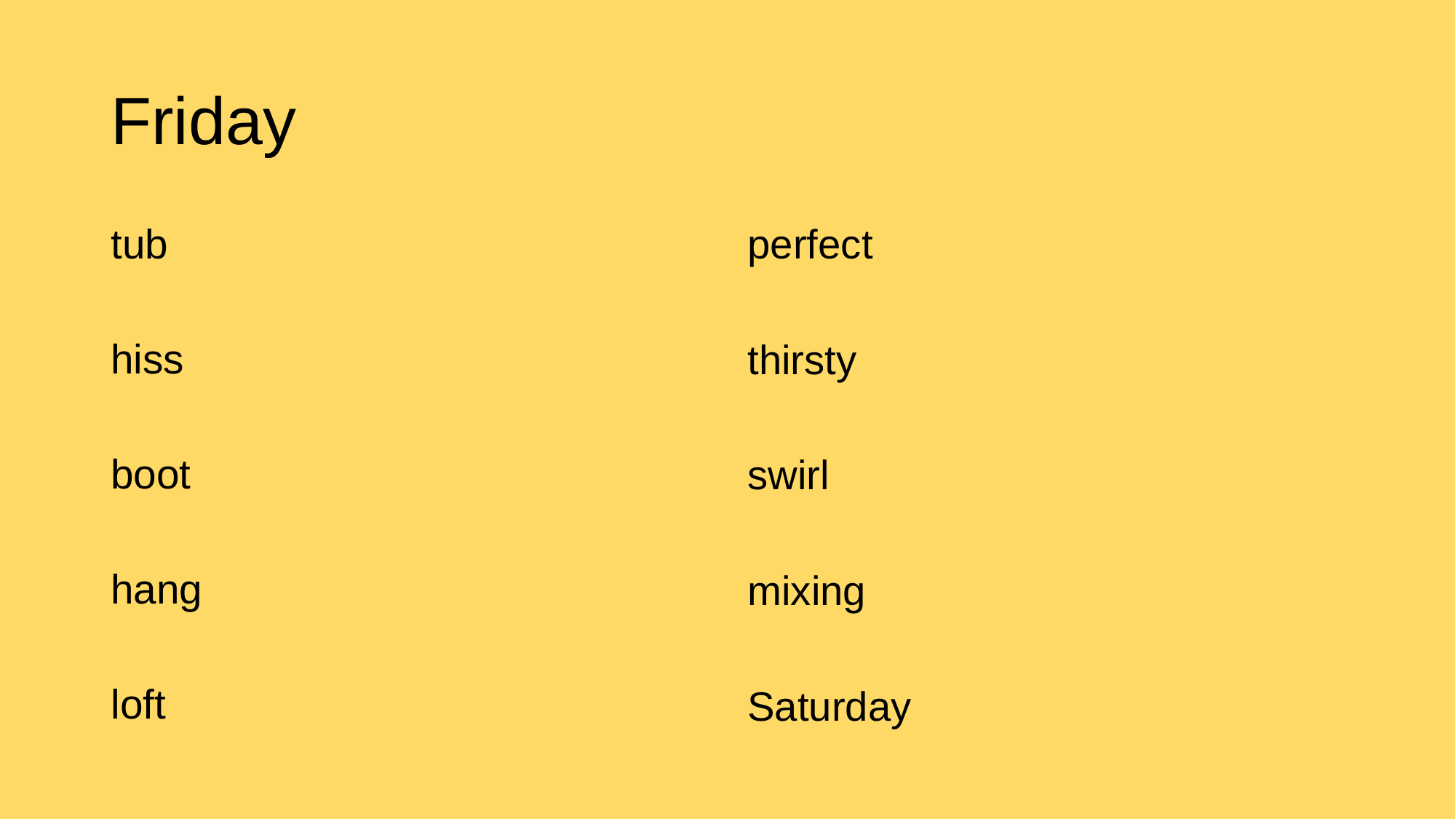

# Friday
tub

hiss

boot

hang

loft
perfect

thirsty

swirl

mixing

Saturday